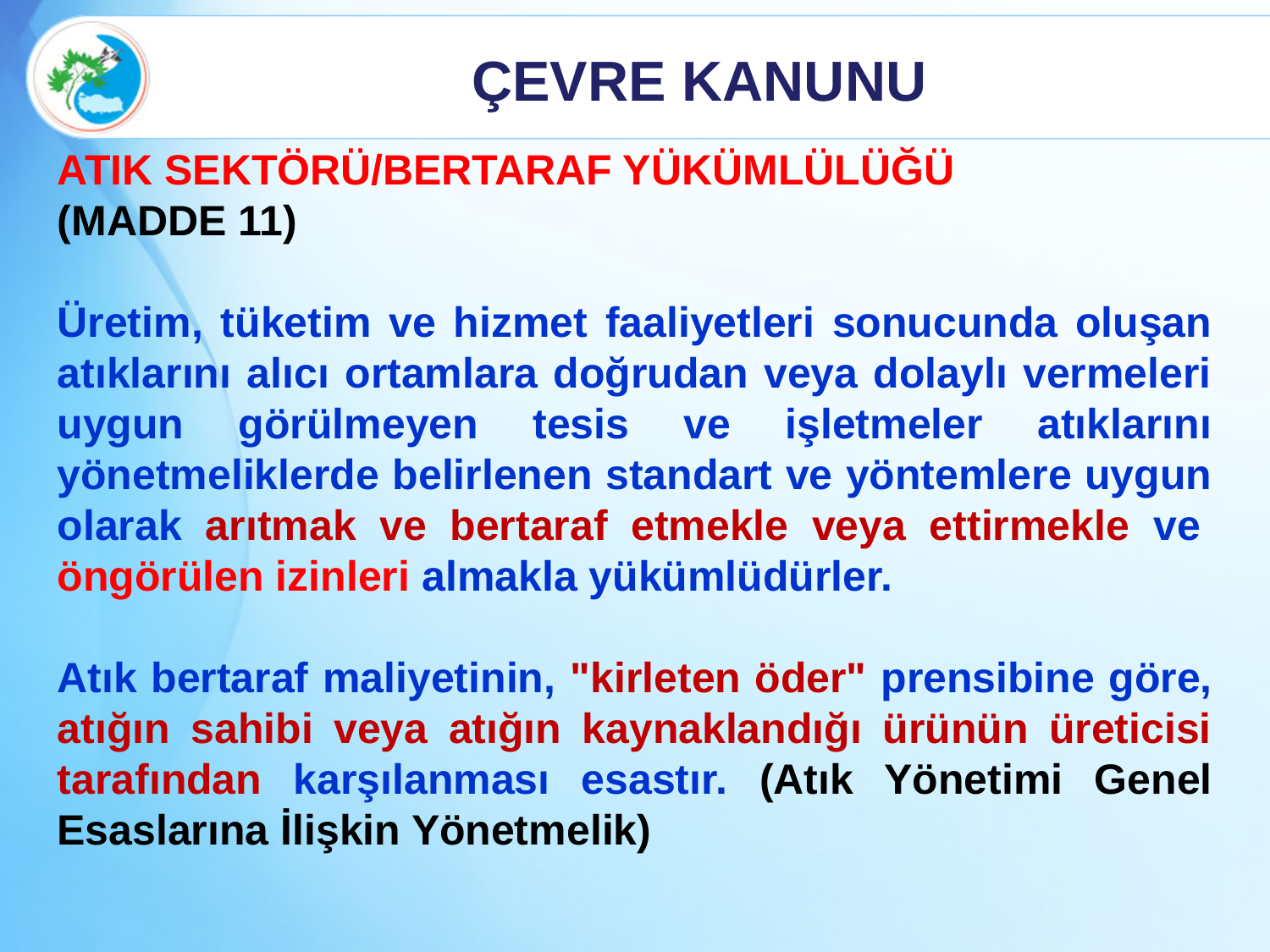

ÇEVRE KANUNU
ATIK SEKTÖRÜ/BERTARAF YÜKÜMLÜLÜĞÜ
(MADDE 11)

Üretim, tüketim ve hizmet faaliyetleri sonucunda oluşan atıklarını alıcı ortamlara doğrudan veya dolaylı vermeleri uygun görülmeyen tesis ve işletmeler atıklarını yönetmeliklerde belirlenen standart ve yöntemlere uygun olarak arıtmak ve bertaraf etmekle veya ettirmekle ve  öngörülen izinleri almakla yükümlüdürler.

Atık bertaraf maliyetinin, "kirleten öder" prensibine göre, atığın sahibi veya atığın kaynaklandığı ürünün üreticisi tarafından karşılanması esastır. (Atık Yönetimi Genel Esaslarına İlişkin Yönetmelik)